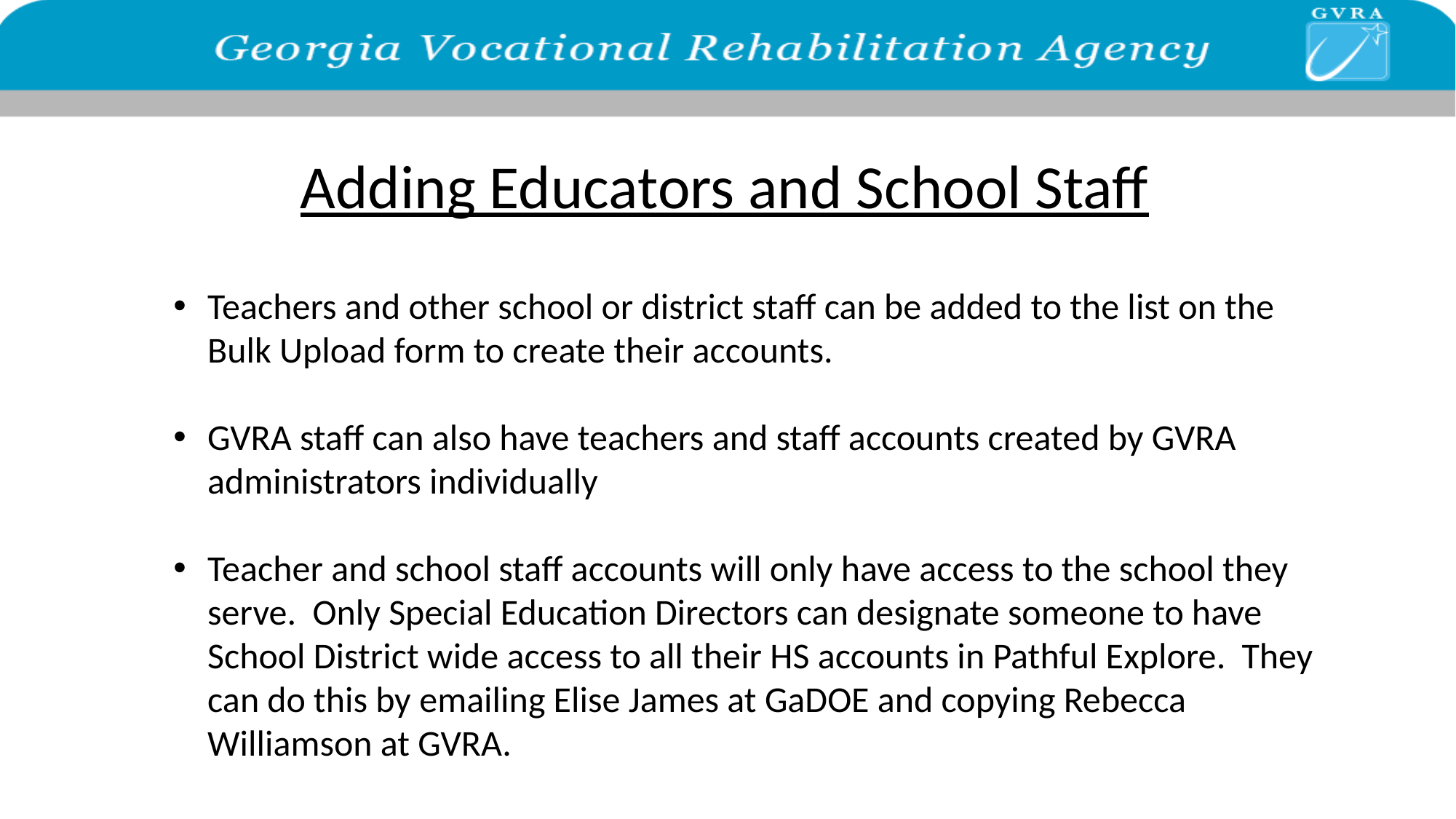

# Adding Educators and School Staff
Teachers and other school or district staff can be added to the list on the Bulk Upload form to create their accounts.

GVRA staff can also have teachers and staff accounts created by GVRA administrators individually

Teacher and school staff accounts will only have access to the school they serve.  Only Special Education Directors can designate someone to have School District wide access to all their HS accounts in Pathful Explore.  They can do this by emailing Elise James at GaDOE and copying Rebecca Williamson at GVRA.